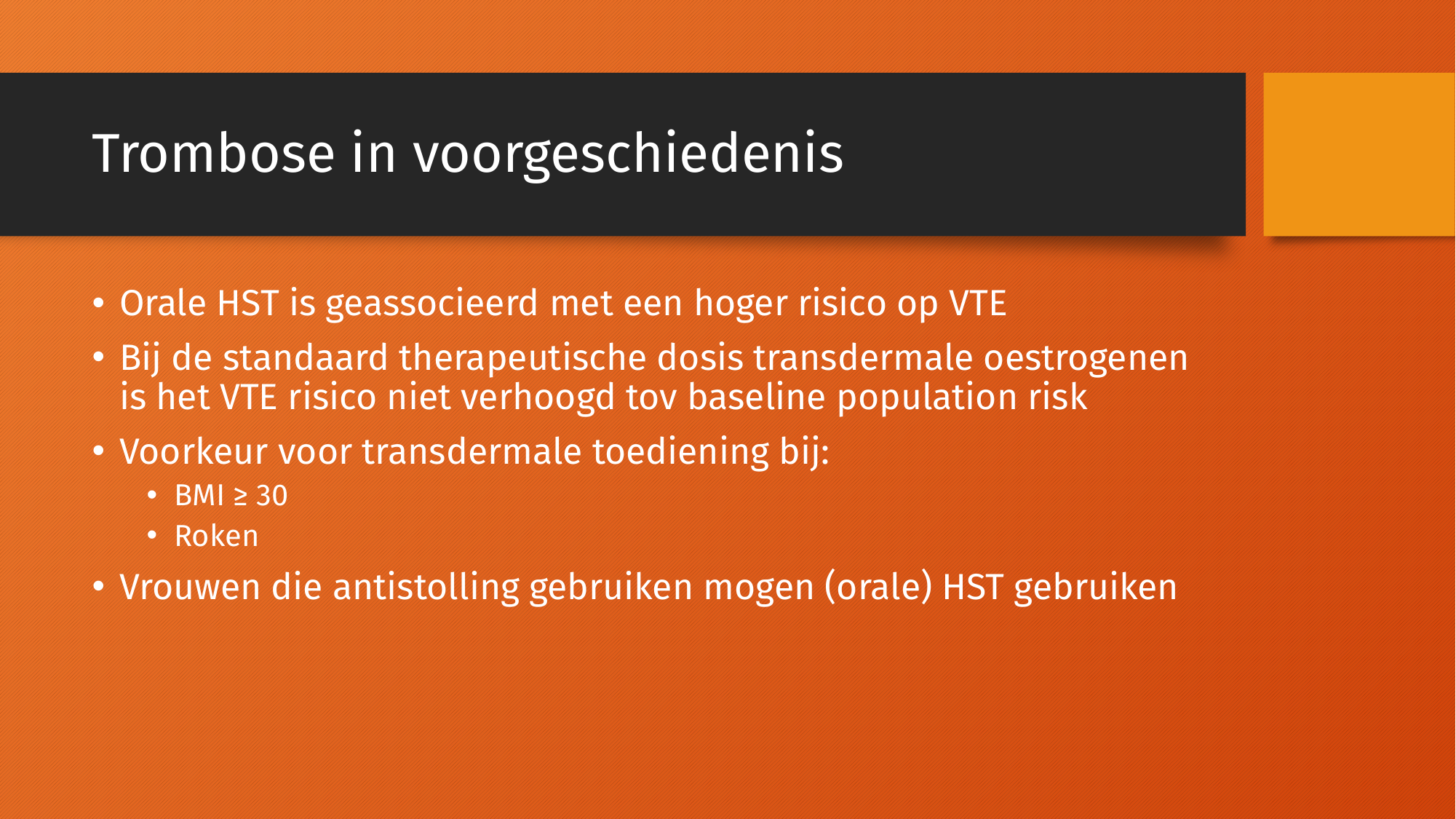

# Trombose in voorgeschiedenis
Orale HST is geassocieerd met een hoger risico op VTE
Bij de standaard therapeutische dosis transdermale oestrogenen is het VTE risico niet verhoogd tov baseline population risk
Voorkeur voor transdermale toediening bij:
BMI ≥ 30
Roken
Vrouwen die antistolling gebruiken mogen (orale) HST gebruiken